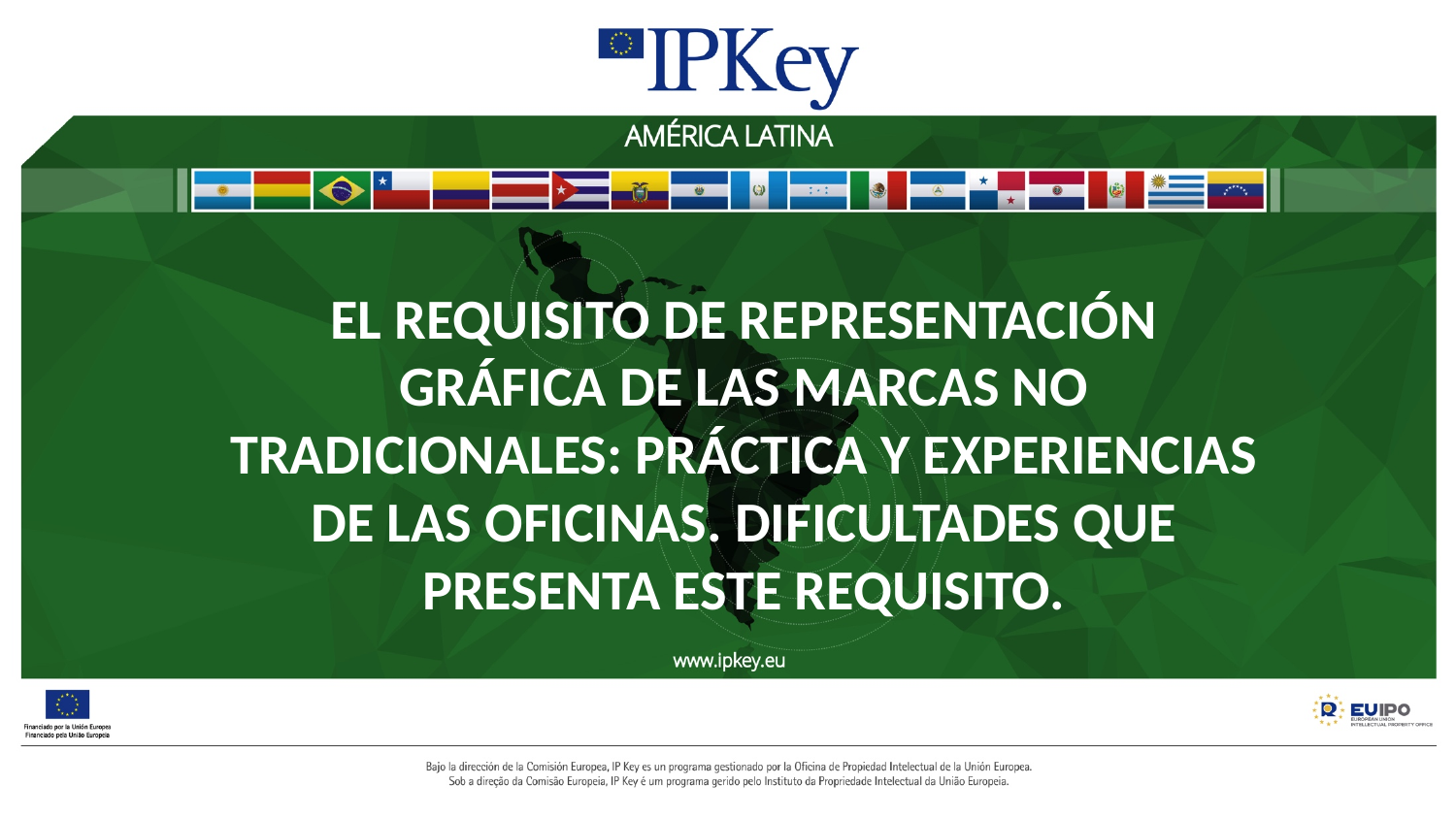

EL REQUISITO DE REPRESENTACIÓN GRÁFICA DE LAS MARCAS NO TRADICIONALES: PRÁCTICA Y EXPERIENCIAS DE LAS OFICINAS. DIFICULTADES QUE PRESENTA ESTE REQUISITO.